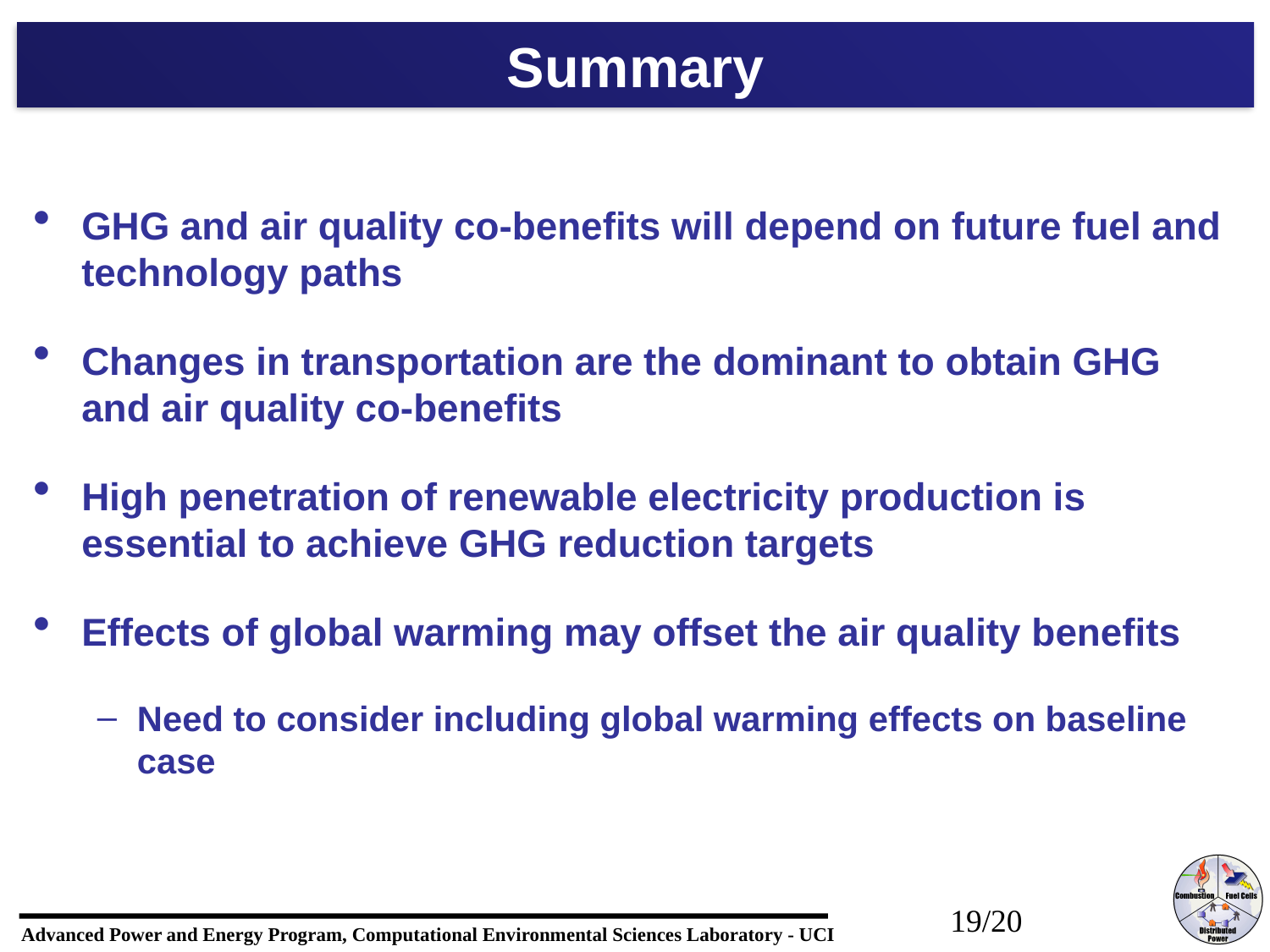

# Summary

GHG and air quality co-benefits will depend on future fuel and technology paths
Changes in transportation are the dominant to obtain GHG and air quality co-benefits
High penetration of renewable electricity production is essential to achieve GHG reduction targets
Effects of global warming may offset the air quality benefits
Need to consider including global warming effects on baseline case